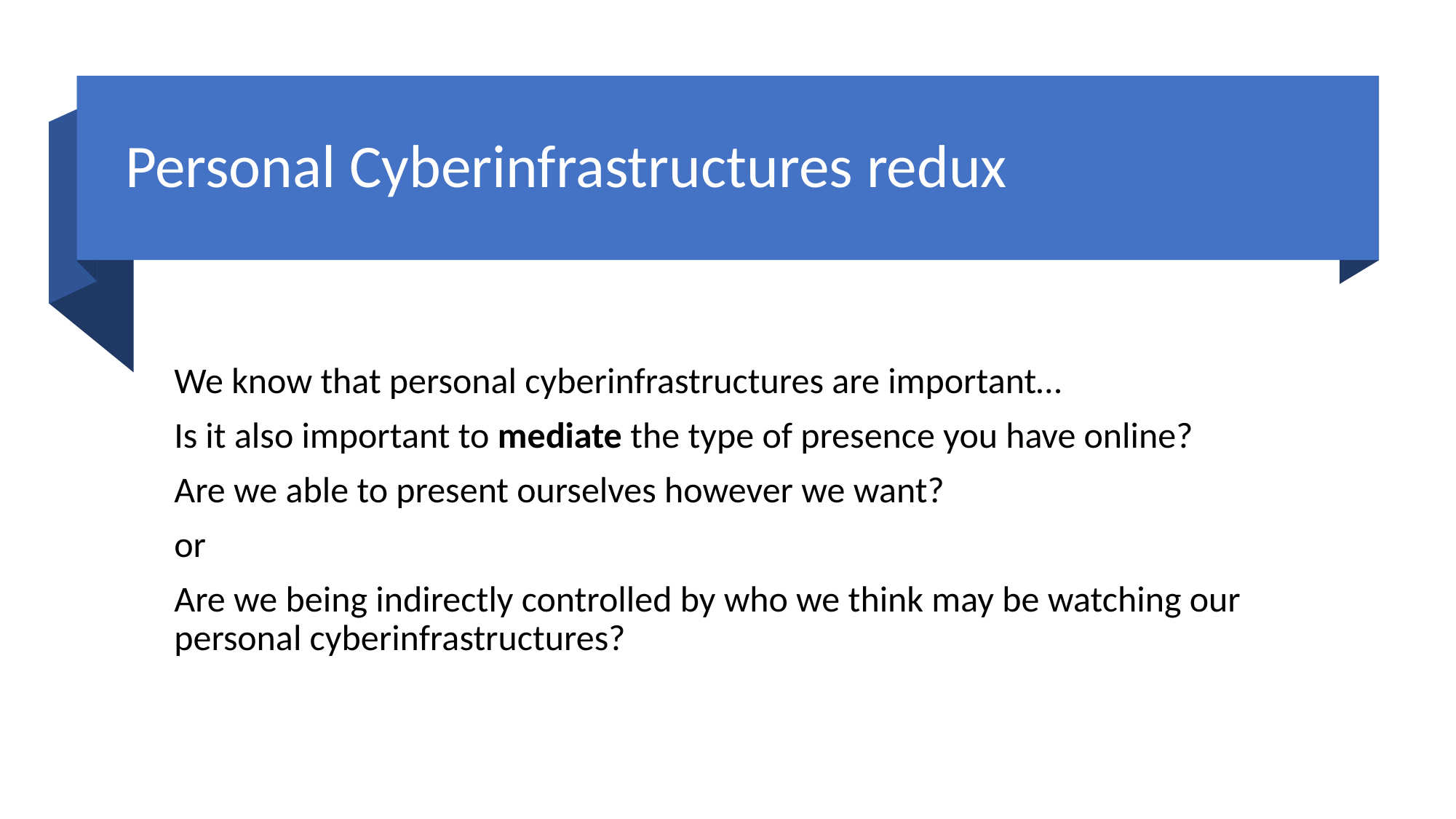

# Personal Cyberinfrastructures redux

We know that personal cyberinfrastructures are important…
Is it also important to mediate the type of presence you have online?
Are we able to present ourselves however we want?
or
Are we being indirectly controlled by who we think may be watching our personal cyberinfrastructures?